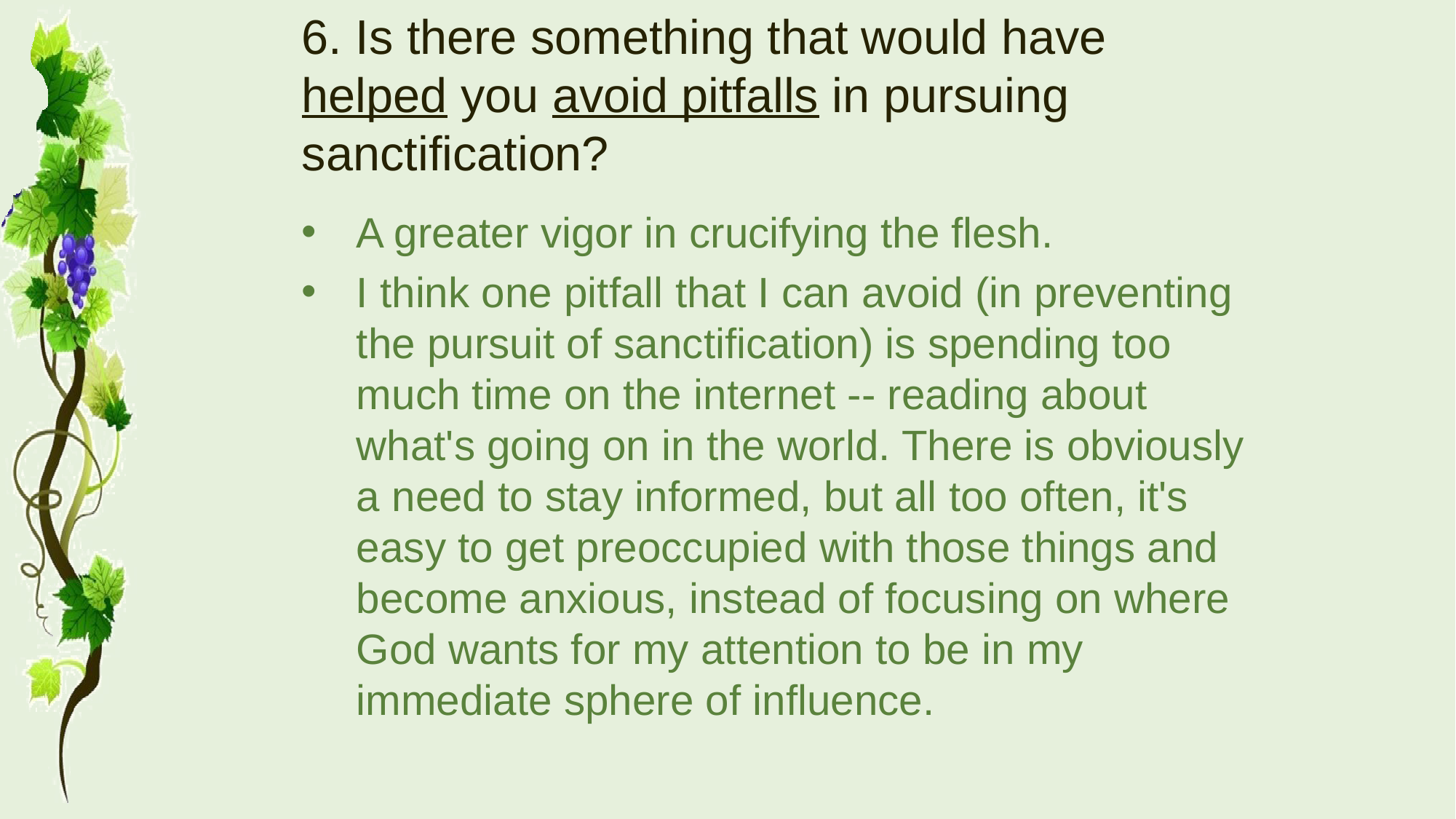

# 6. Is there something that would have helped you avoid pitfalls in pursuing sanctification?
A greater vigor in crucifying the flesh.
I think one pitfall that I can avoid (in preventing the pursuit of sanctification) is spending too much time on the internet -- reading about what's going on in the world. There is obviously a need to stay informed, but all too often, it's easy to get preoccupied with those things and become anxious, instead of focusing on where God wants for my attention to be in my immediate sphere of influence.